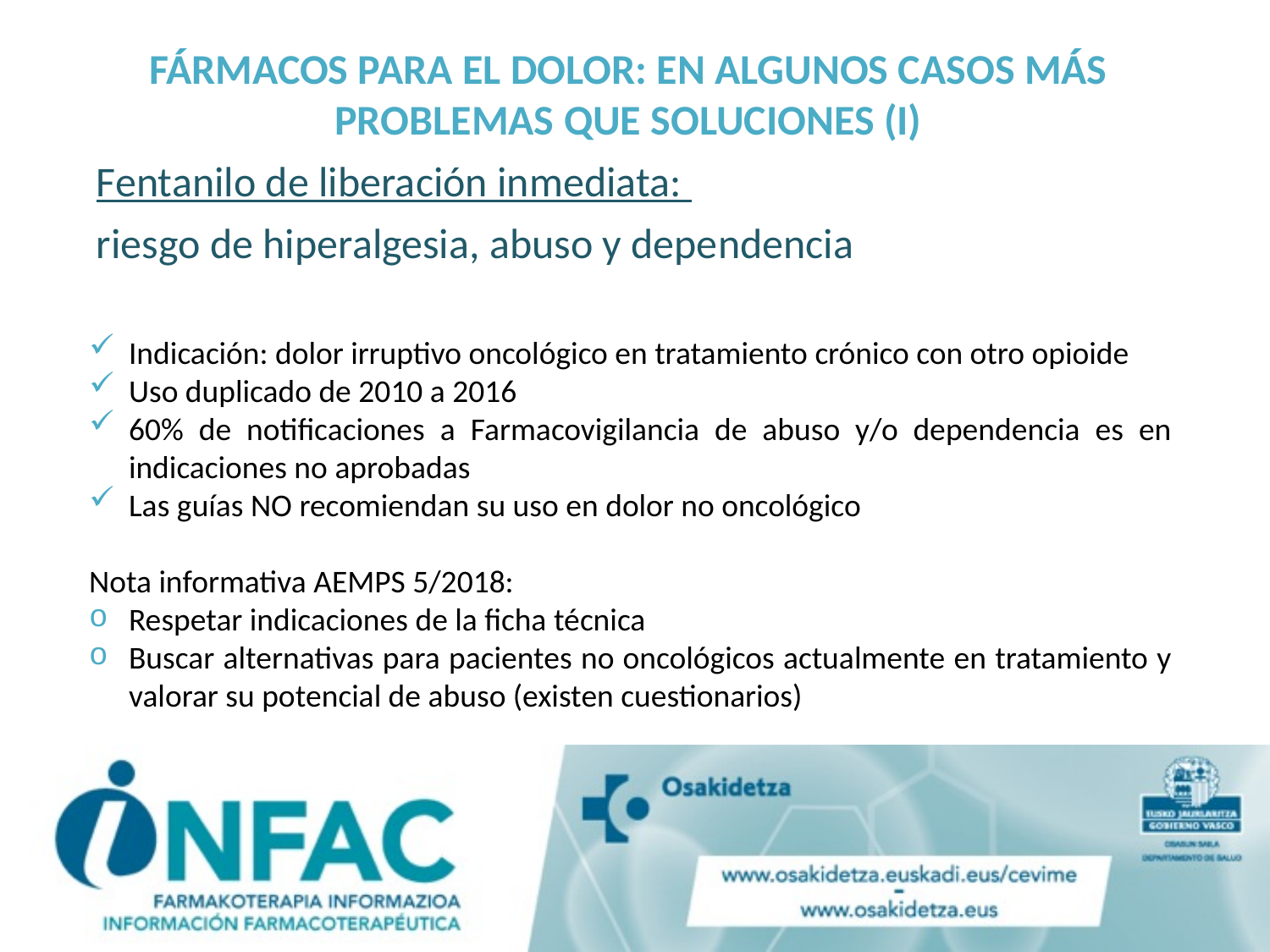

FÁRMACOS PARA EL DOLOR: EN ALGUNOS CASOS MÁS PROBLEMAS QUE SOLUCIONES (I)
Fentanilo de liberación inmediata:
riesgo de hiperalgesia, abuso y dependencia
Indicación: dolor irruptivo oncológico en tratamiento crónico con otro opioide
Uso duplicado de 2010 a 2016
60% de notificaciones a Farmacovigilancia de abuso y/o dependencia es en indicaciones no aprobadas
Las guías NO recomiendan su uso en dolor no oncológico

Nota informativa AEMPS 5/2018:
Respetar indicaciones de la ficha técnica
Buscar alternativas para pacientes no oncológicos actualmente en tratamiento y valorar su potencial de abuso (existen cuestionarios)